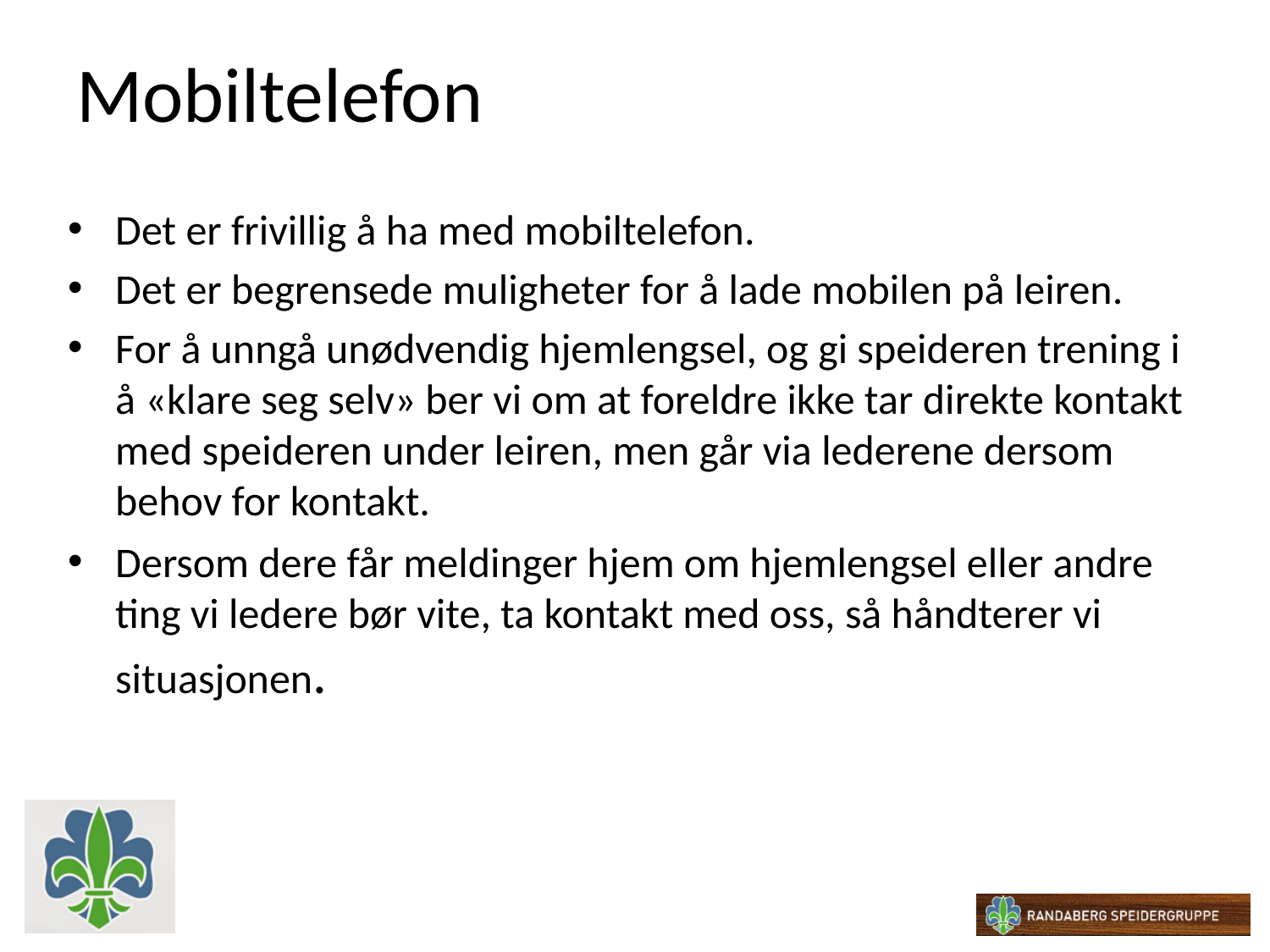

# Mobiltelefon
Det er frivillig å ha med mobiltelefon.
Det er begrensede muligheter for å lade mobilen på leiren.
For å unngå unødvendig hjemlengsel, og gi speideren trening i å «klare seg selv» ber vi om at foreldre ikke tar direkte kontakt med speideren under leiren, men går via lederene dersom behov for kontakt.
Dersom dere får meldinger hjem om hjemlengsel eller andre ting vi ledere bør vite, ta kontakt med oss, så håndterer vi situasjonen.